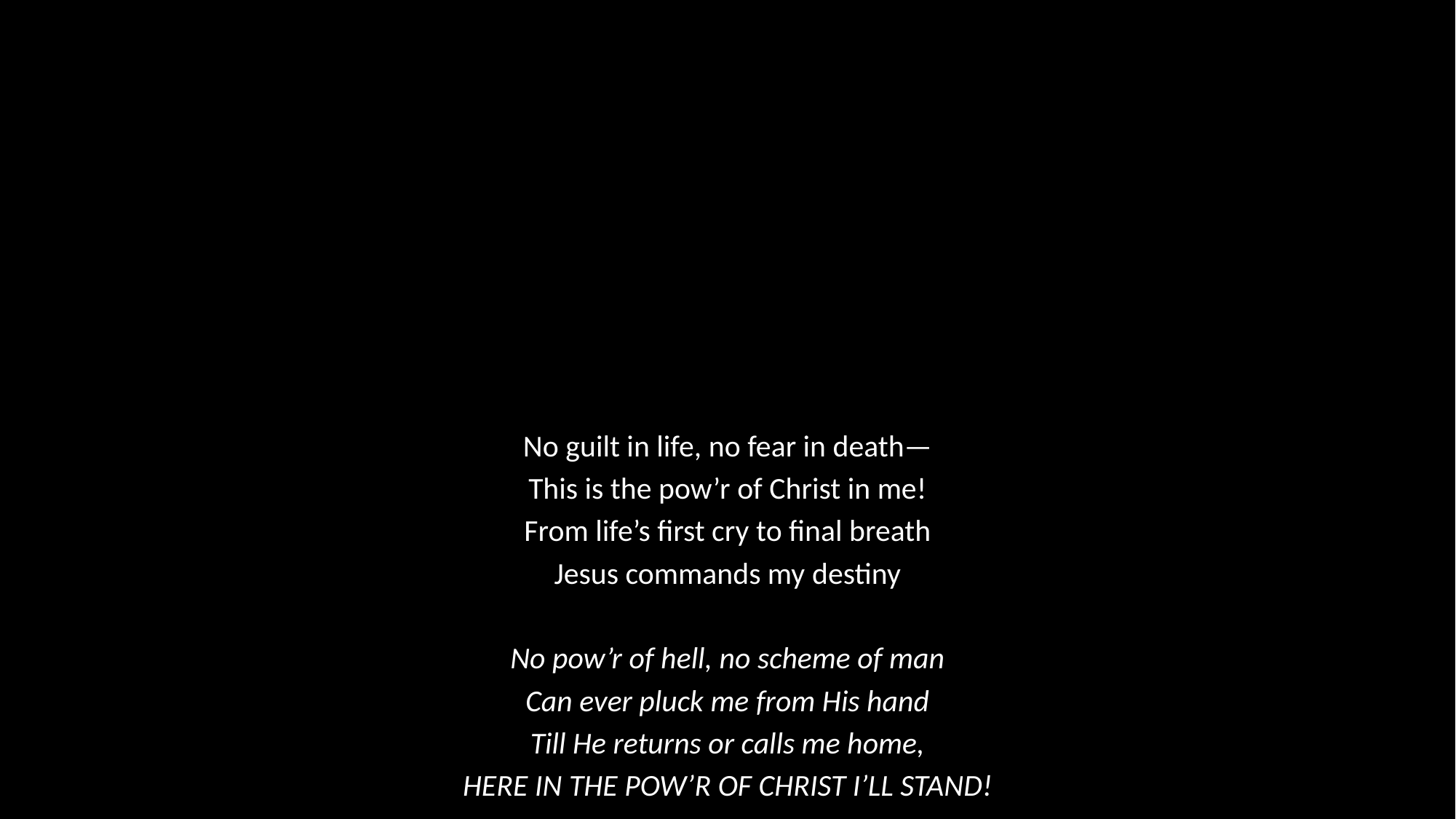

No guilt in life, no fear in death—
This is the pow’r of Christ in me!
From life’s first cry to final breath
Jesus commands my destiny

No pow’r of hell, no scheme of man
Can ever pluck me from His hand
Till He returns or calls me home,
HERE IN THE POW’R OF CHRIST I’LL STAND!